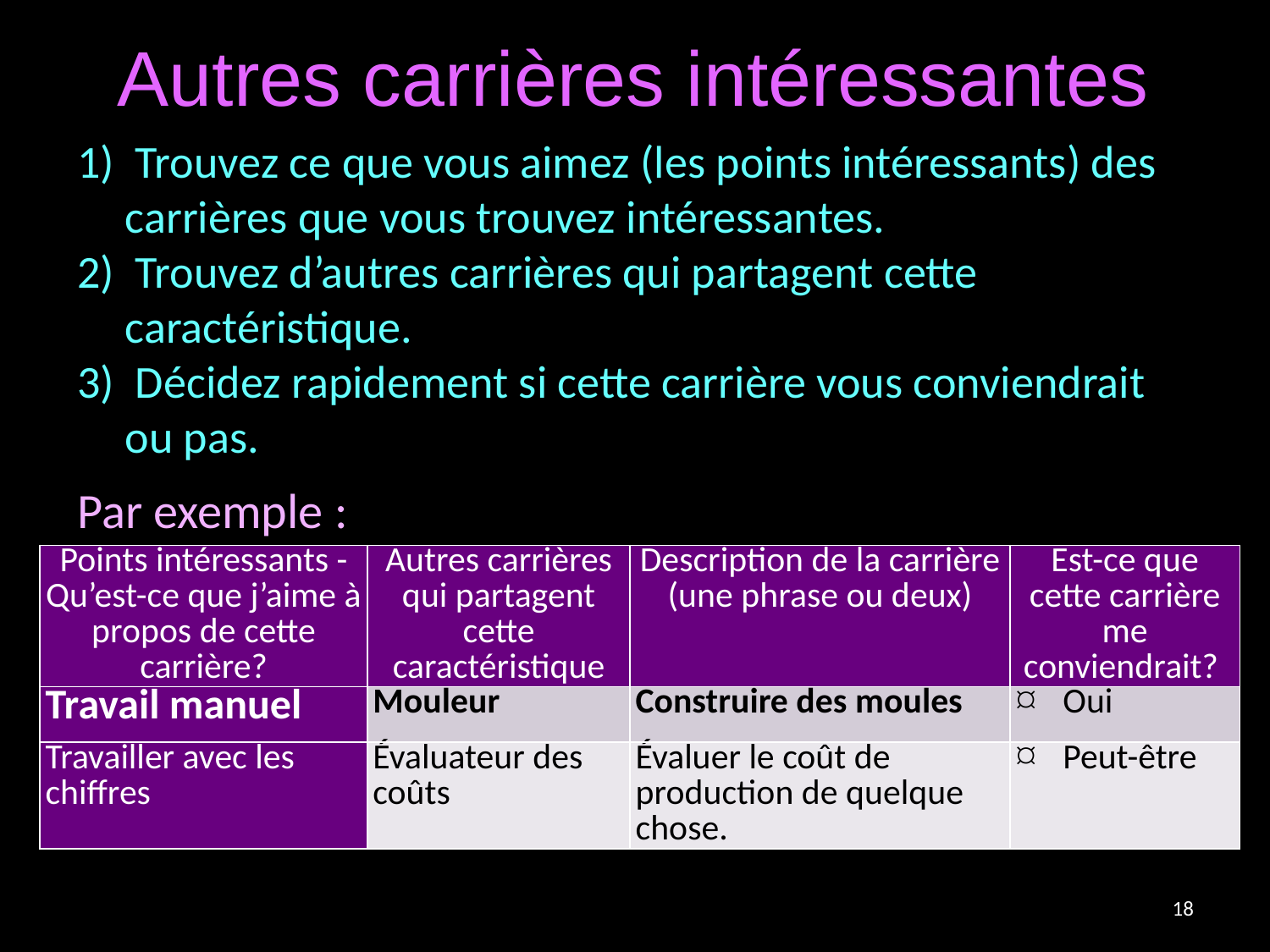

# Autres carrières intéressantes
 Trouvez ce que vous aimez (les points intéressants) des carrières que vous trouvez intéressantes.
 Trouvez d’autres carrières qui partagent cette caractéristique.
 Décidez rapidement si cette carrière vous conviendrait ou pas.

Par exemple :
| Points intéressants - Qu’est-ce que j’aime à propos de cette carrière? | Autres carrières qui partagent cette caractéristique | Description de la carrière (une phrase ou deux) | Est-ce que cette carrière me conviendrait? |
| --- | --- | --- | --- |
| Travail manuel | Mouleur | Construire des moules | Oui |
| Travailler avec les chiffres | Évaluateur des coûts | Évaluer le coût de production de quelque chose. | Peut-être |
18